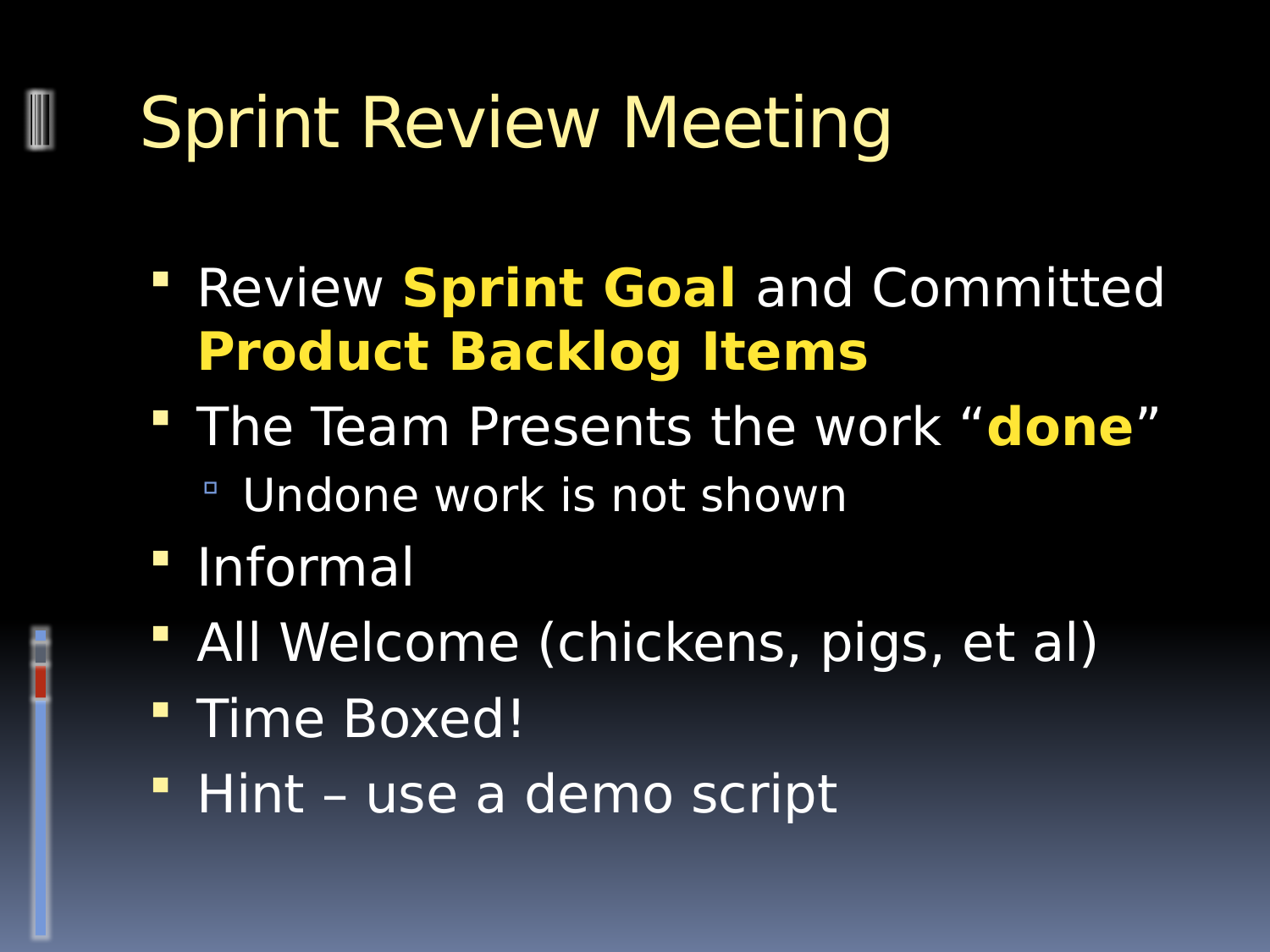

# Sprint Review Meeting
Review Sprint Goal and Committed Product Backlog Items
The Team Presents the work “done”
Undone work is not shown
Informal
All Welcome (chickens, pigs, et al)
Time Boxed!
Hint – use a demo script